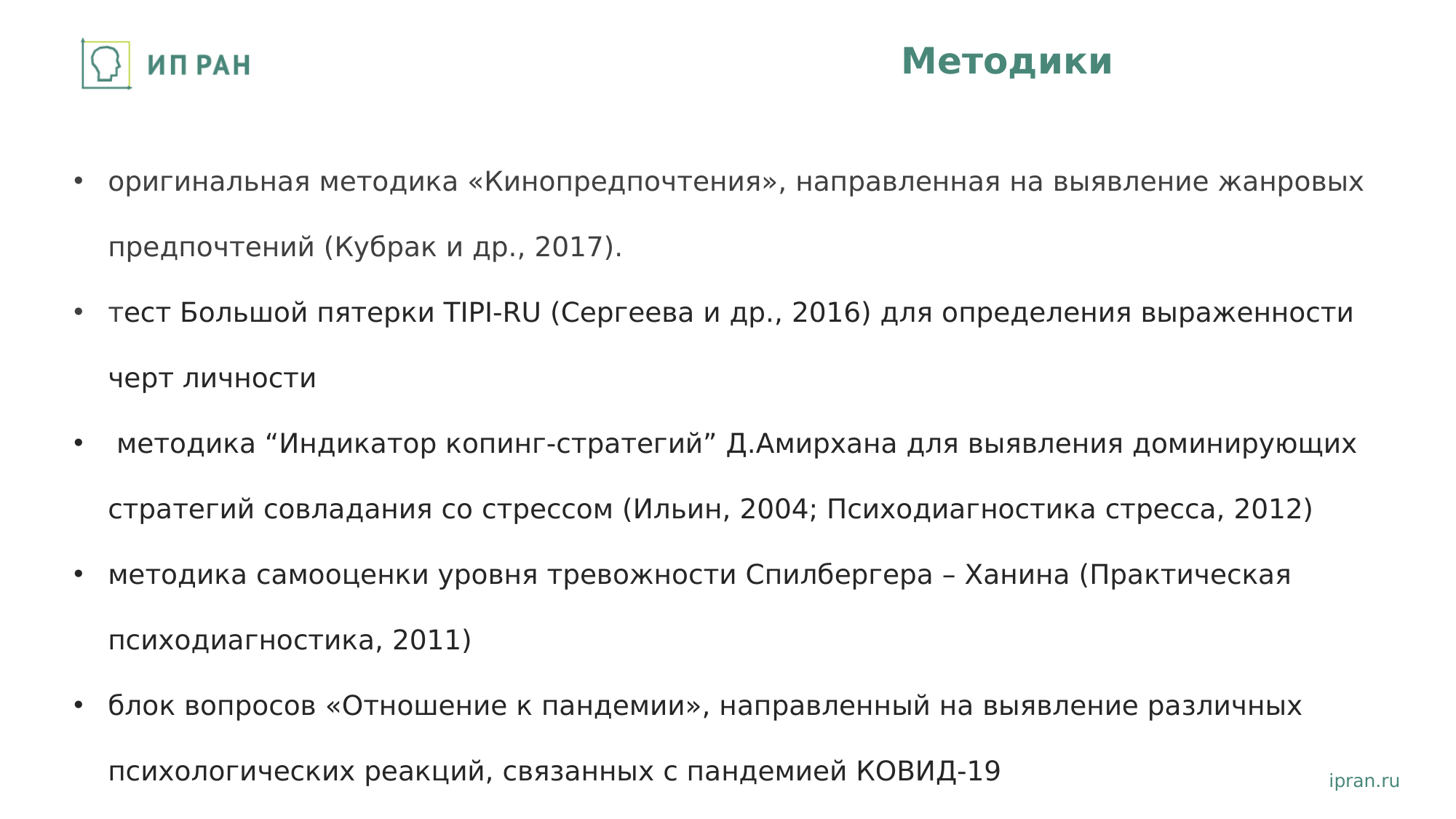

# Методики
оригинальная методика «Кинопредпочтения», направленная на выявление жанровых предпочтений (Кубрак и др., 2017).
тест Большой пятерки TIPI-RU (Сергеева и др., 2016) для определения выраженности черт личности
 методика “Индикатор копинг-стратегий” Д.Амирхана для выявления доминирующих стратегий совладания со стрессом (Ильин, 2004; Психодиагностика стресса, 2012)
методика самооценки уровня тревожности Спилбергера – Ханина (Практическая психодиагностика, 2011)
блок вопросов «Отношение к пандемии», направленный на выявление различных психологических реакций, связанных с пандемией КОВИД-19